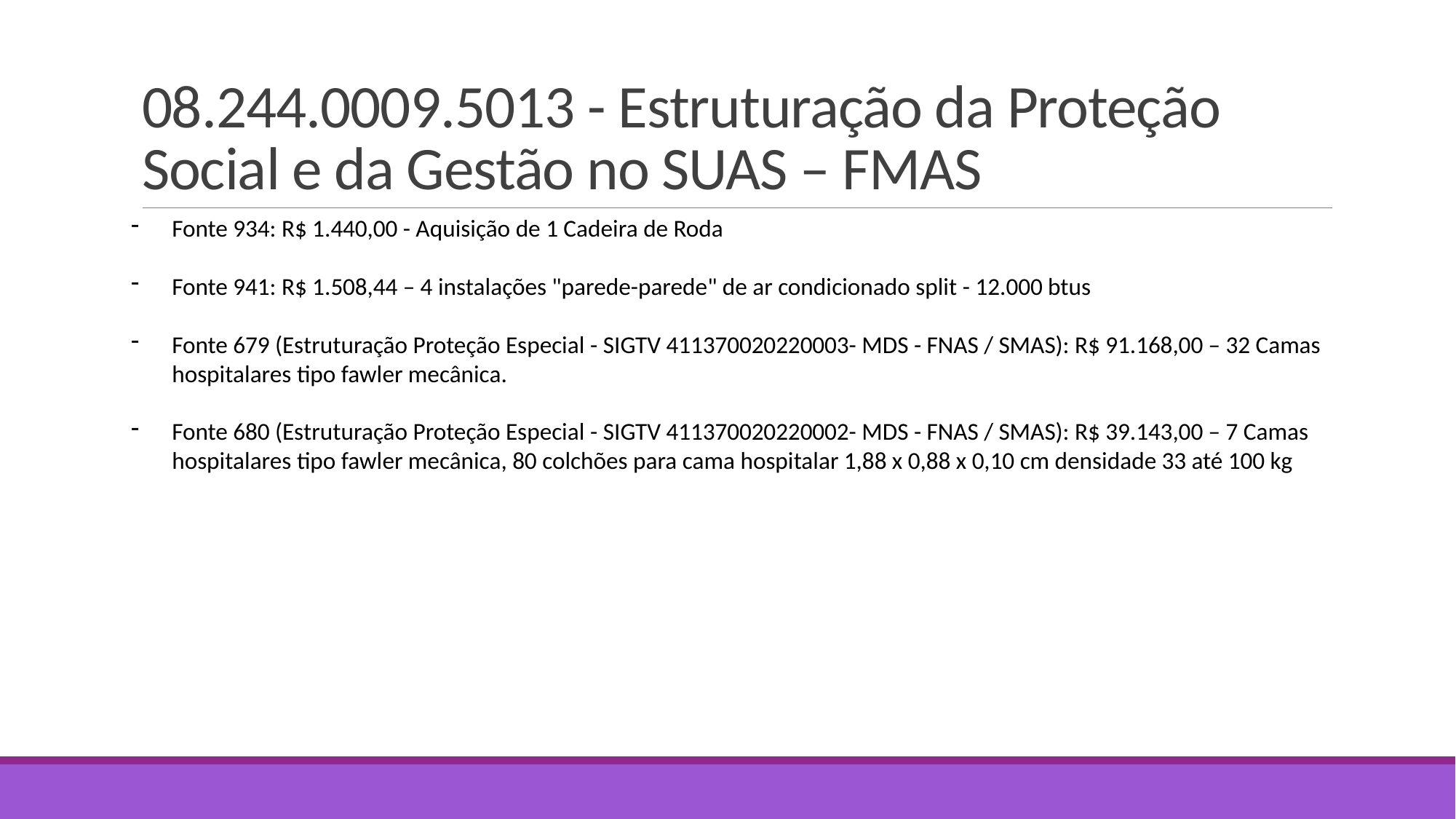

# 08.244.0009.5013 - Estruturação da Proteção Social e da Gestão no SUAS – FMAS
Fonte 934: R$ 1.440,00 - Aquisição de 1 Cadeira de Roda

Fonte 941: R$ 1.508,44 – 4 instalações "parede-parede" de ar condicionado split - 12.000 btus

Fonte 679 (Estruturação Proteção Especial - SIGTV 411370020220003- MDS - FNAS / SMAS): R$ 91.168,00 – 32 Camas hospitalares tipo fawler mecânica.

Fonte 680 (Estruturação Proteção Especial - SIGTV 411370020220002- MDS - FNAS / SMAS): R$ 39.143,00 – 7 Camas hospitalares tipo fawler mecânica, 80 colchões para cama hospitalar 1,88 x 0,88 x 0,10 cm densidade 33 até 100 kg